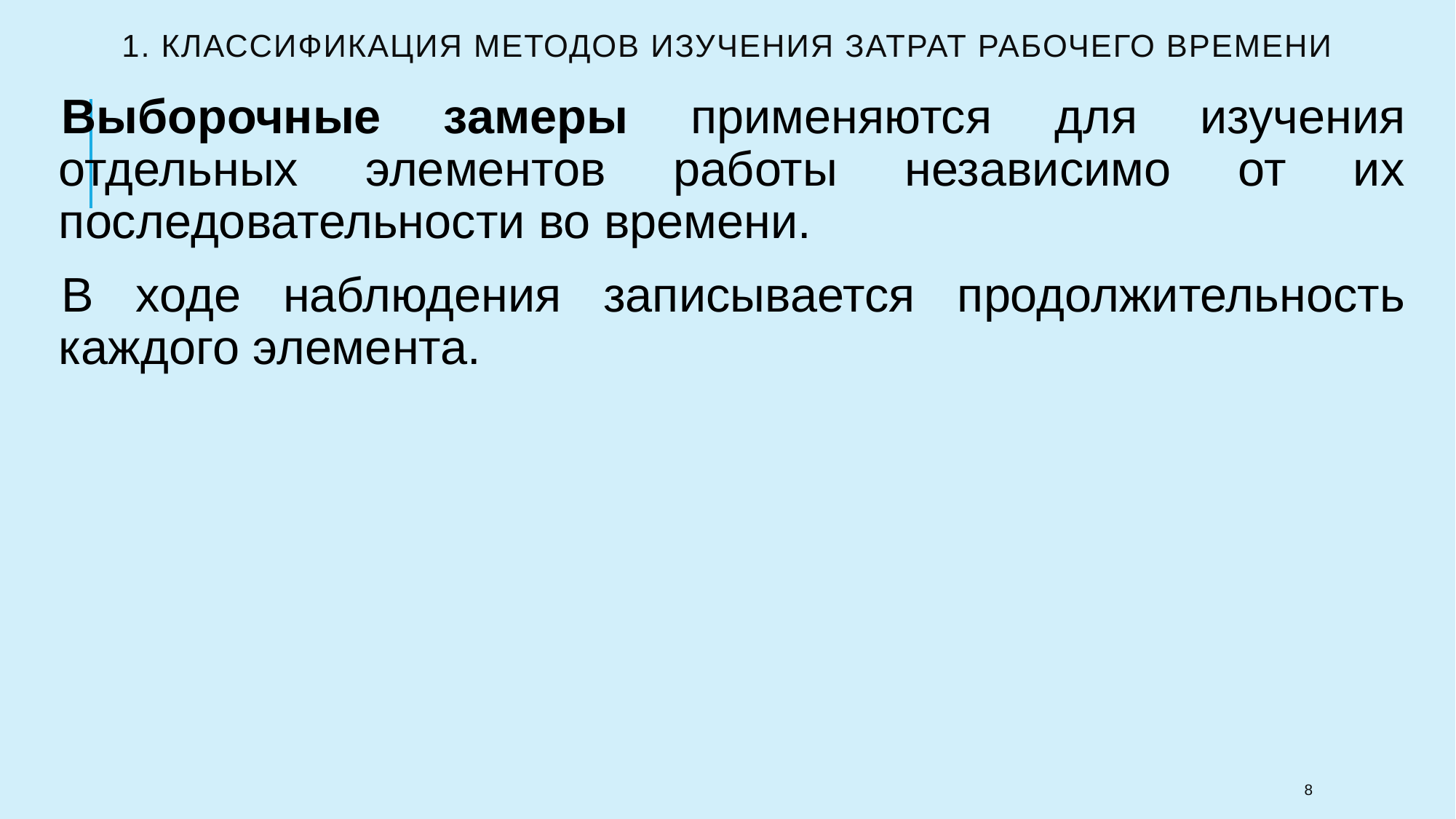

# 1. Классификация методов изучения затрат рабочего времени
Выборочные замеры применяются для изучения отдельных элементов работы независимо от их последовательности во времени.
В ходе наблюдения записывается продолжительность каждого элемента.
8